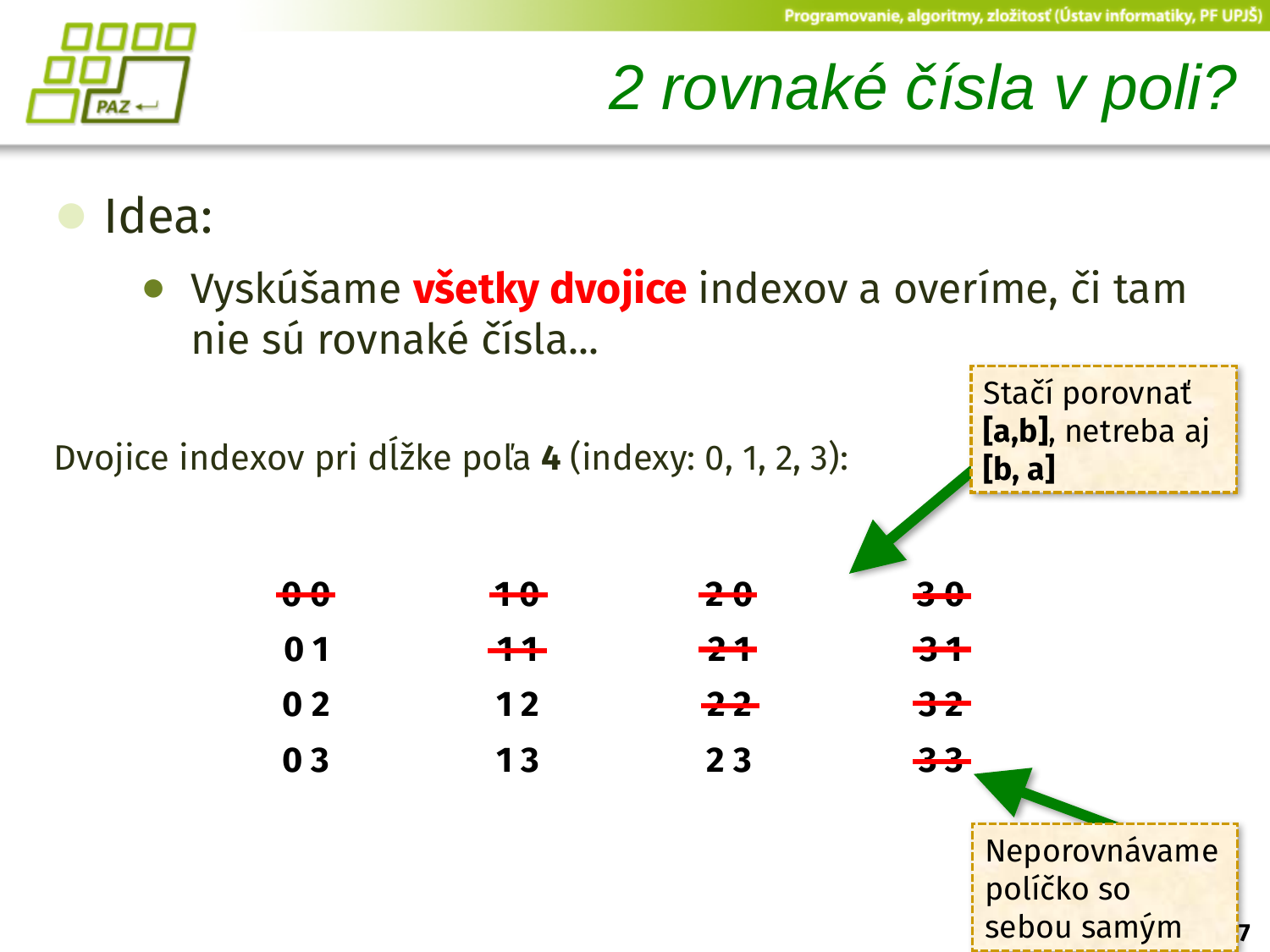

# 2 rovnaké čísla v poli?
Idea:
Vyskúšame všetky dvojice indexov a overíme, či tam nie sú rovnaké čísla...

Dvojice indexov pri dĺžke poľa 4 (indexy: 0, 1, 2, 3):

Stačí porovnať [a,b], netreba aj [b, a]

| 0 0 | 1 0 | 2 0 | 3 0 |
| --- | --- | --- | --- |
| 0 1 | 1 1 | 2 1 | 3 1 |
| 0 2 | 1 2 | 2 2 | 3 2 |
| 0 3 | 1 3 | 2 3 | 3 3 |

Neporovnávame políčko so sebou samým